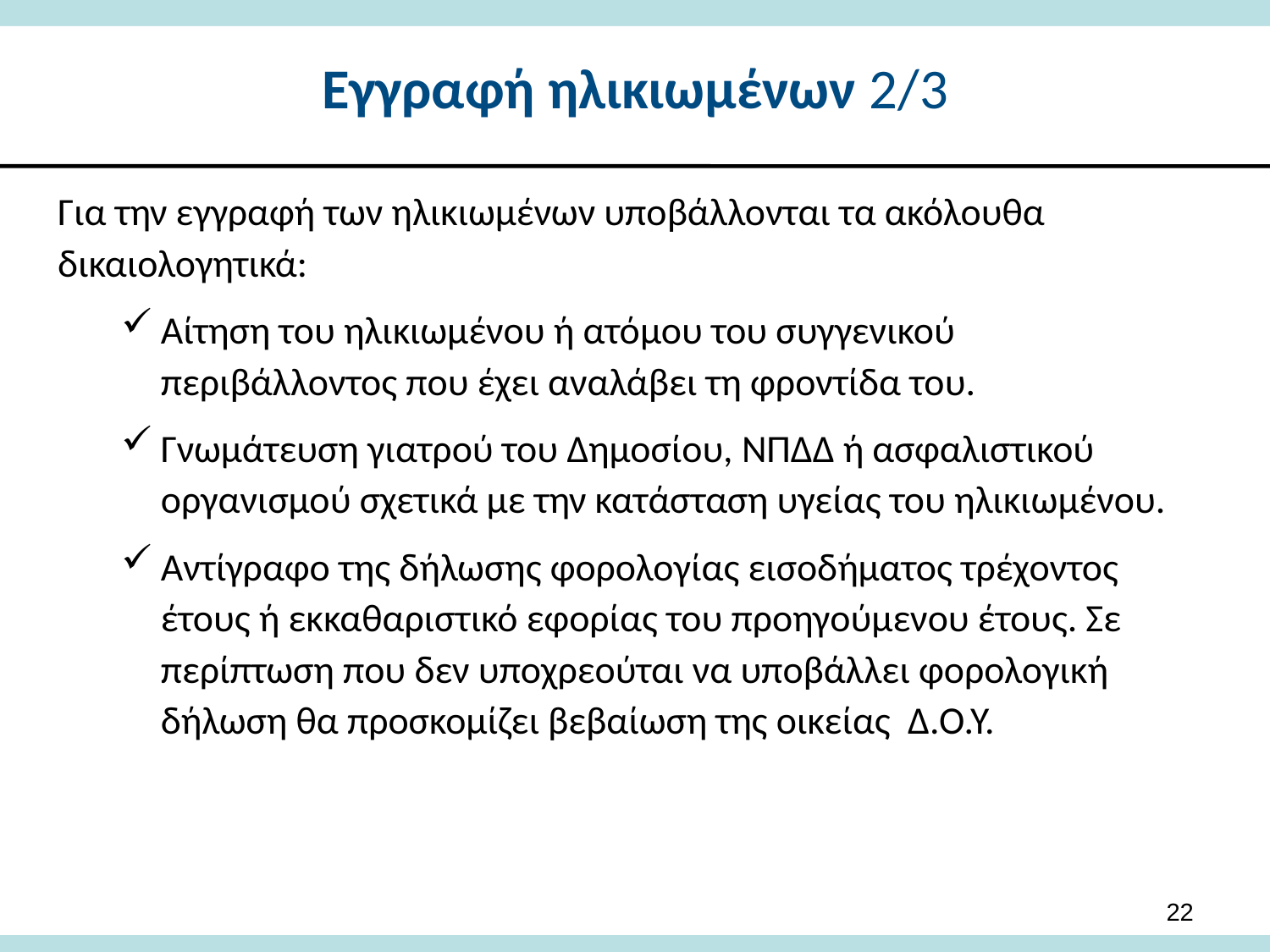

# Εγγραφή ηλικιωμένων 2/3
Για την εγγραφή των ηλικιωμένων υποβάλλονται τα ακόλουθα δικαιολογητικά:
Αίτηση του ηλικιωμένου ή ατόμου του συγγενικού περιβάλλοντος που έχει αναλάβει τη φροντίδα του.
Γνωμάτευση γιατρού του Δημοσίου, ΝΠΔΔ ή ασφαλιστικού οργανισμού σχετικά με την κατάσταση υγείας του ηλικιωμένου.
Αντίγραφο της δήλωσης φορολογίας εισοδήματος τρέχοντος έτους ή εκκαθαριστικό εφορίας του προηγούμενου έτους. Σε περίπτωση που δεν υποχρεούται να υποβάλλει φορολογική δήλωση θα προσκομίζει βεβαίωση της οικείας  Δ.Ο.Υ.
22